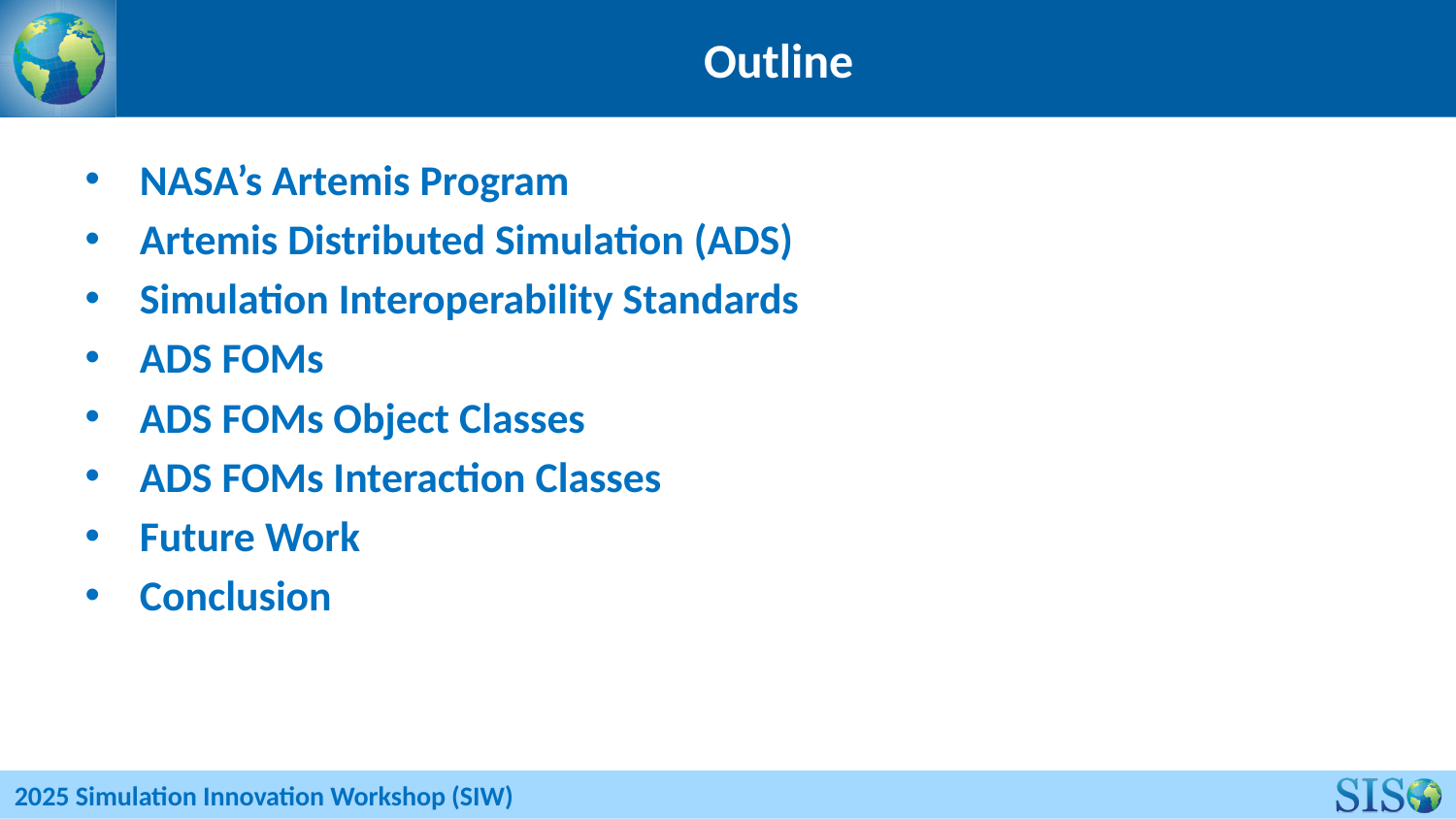

# Outline
NASA’s Artemis Program
Artemis Distributed Simulation (ADS)
Simulation Interoperability Standards
ADS FOMs
ADS FOMs Object Classes
ADS FOMs Interaction Classes
Future Work
Conclusion